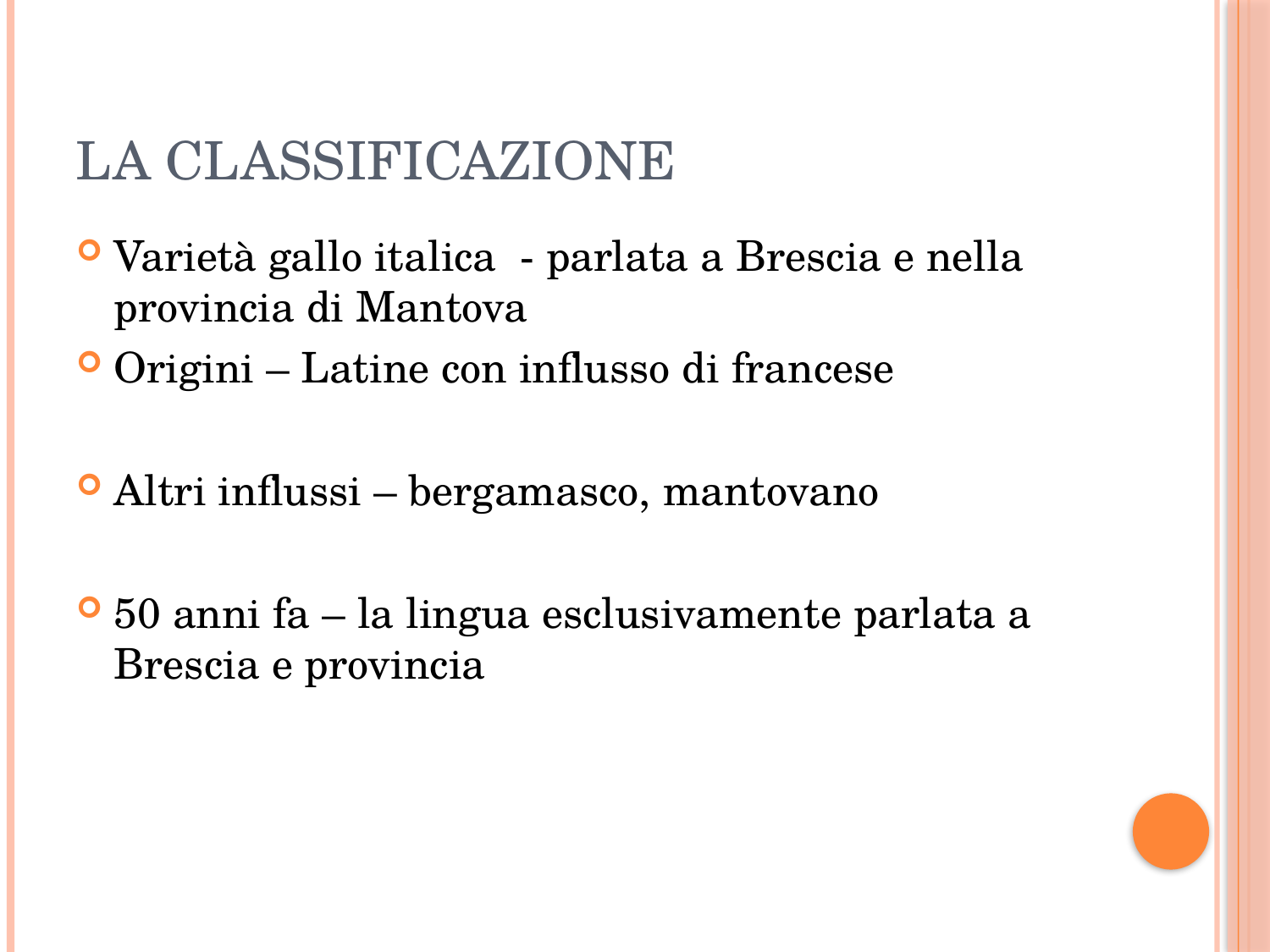

# La classificazione
Varietà gallo italica  - parlata a Brescia e nella provincia di Mantova
Origini – Latine con influsso di francese

Altri influssi – bergamasco, mantovano

50 anni fa – la lingua esclusivamente parlata a Brescia e provincia